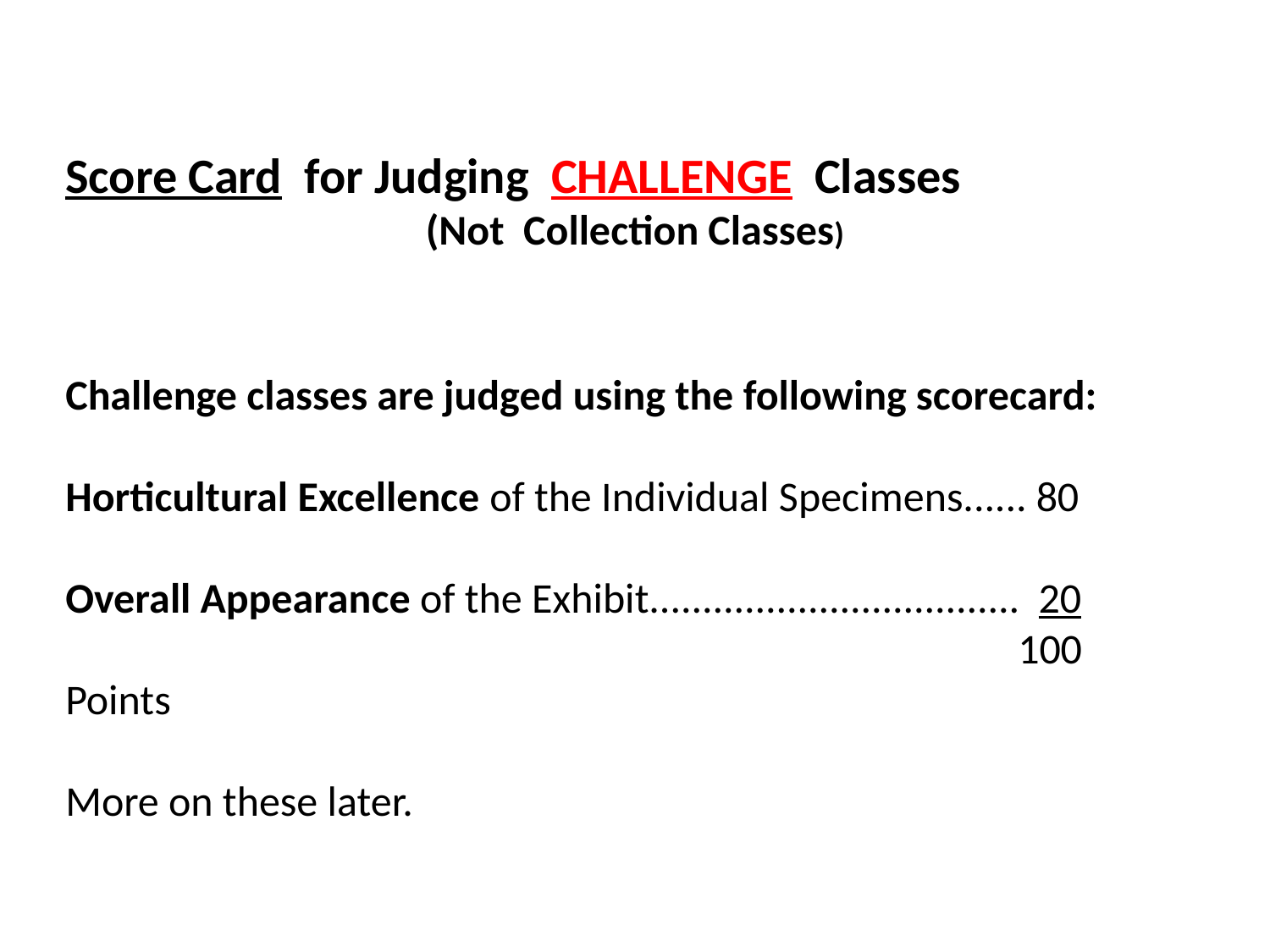

Score Card  for Judging  CHALLENGE  Classes
(Not  Collection Classes)

Challenge classes are judged using the following scorecard:

Horticultural Excellence of the Individual Specimens...... 80

Overall Appearance of the Exhibit...................................  20
			                                                            100  Points

More on these later.